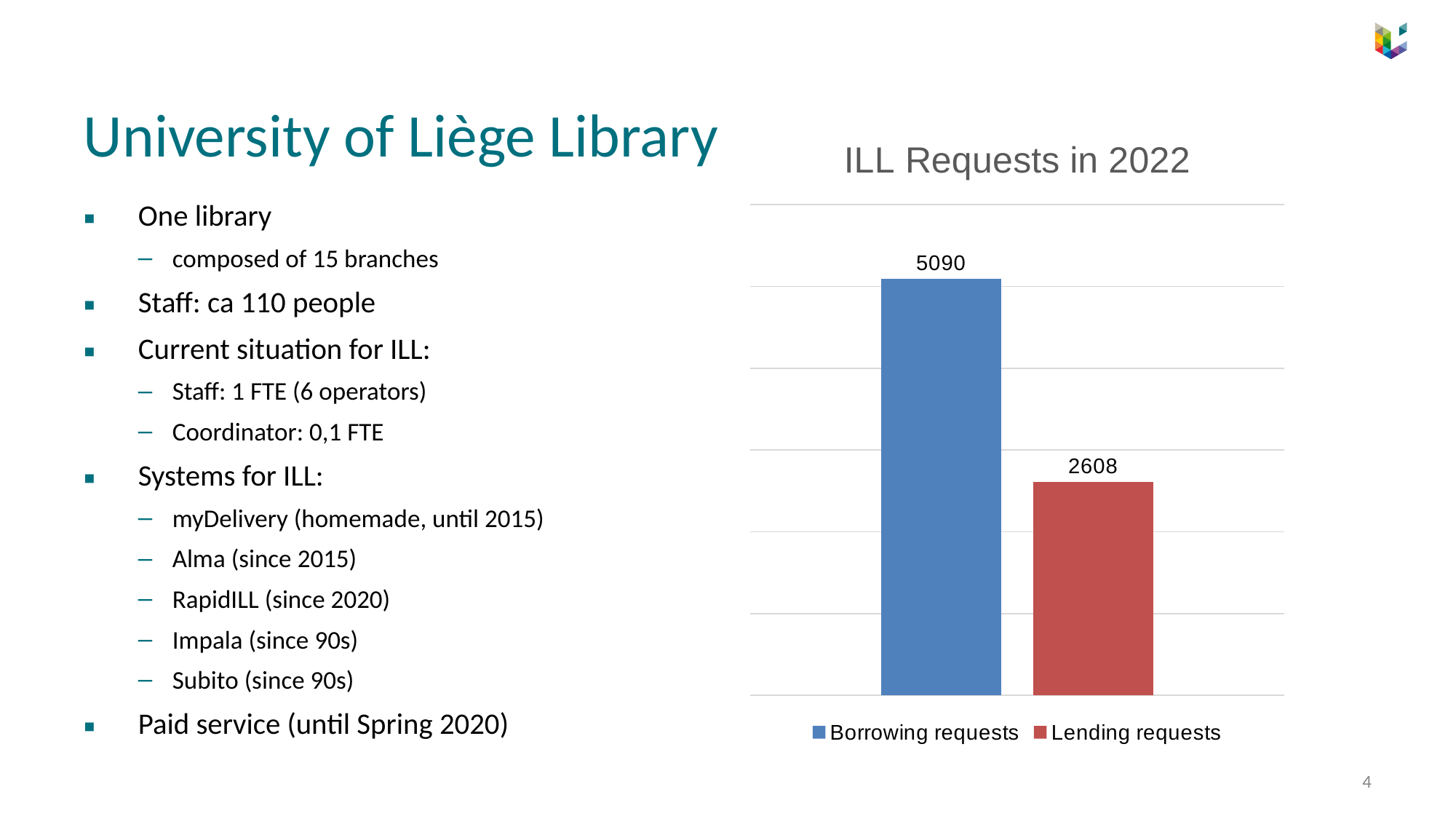

# University of Liège Library

### Chart: ILL Requests in 2022

| Category | Borrowing requests | Lending requests |
|---|---|---|
| 2022 | 5090.0 | 2608.0 |
One library
composed of 15 branches
Staff: ca 110 people
Current situation for ILL:
Staff: 1 FTE (6 operators)
Coordinator: 0,1 FTE
Systems for ILL:
myDelivery (homemade, until 2015)
Alma (since 2015)
RapidILL (since 2020)
Impala (since 90s)
Subito (since 90s)
Paid service (until Spring 2020)

4